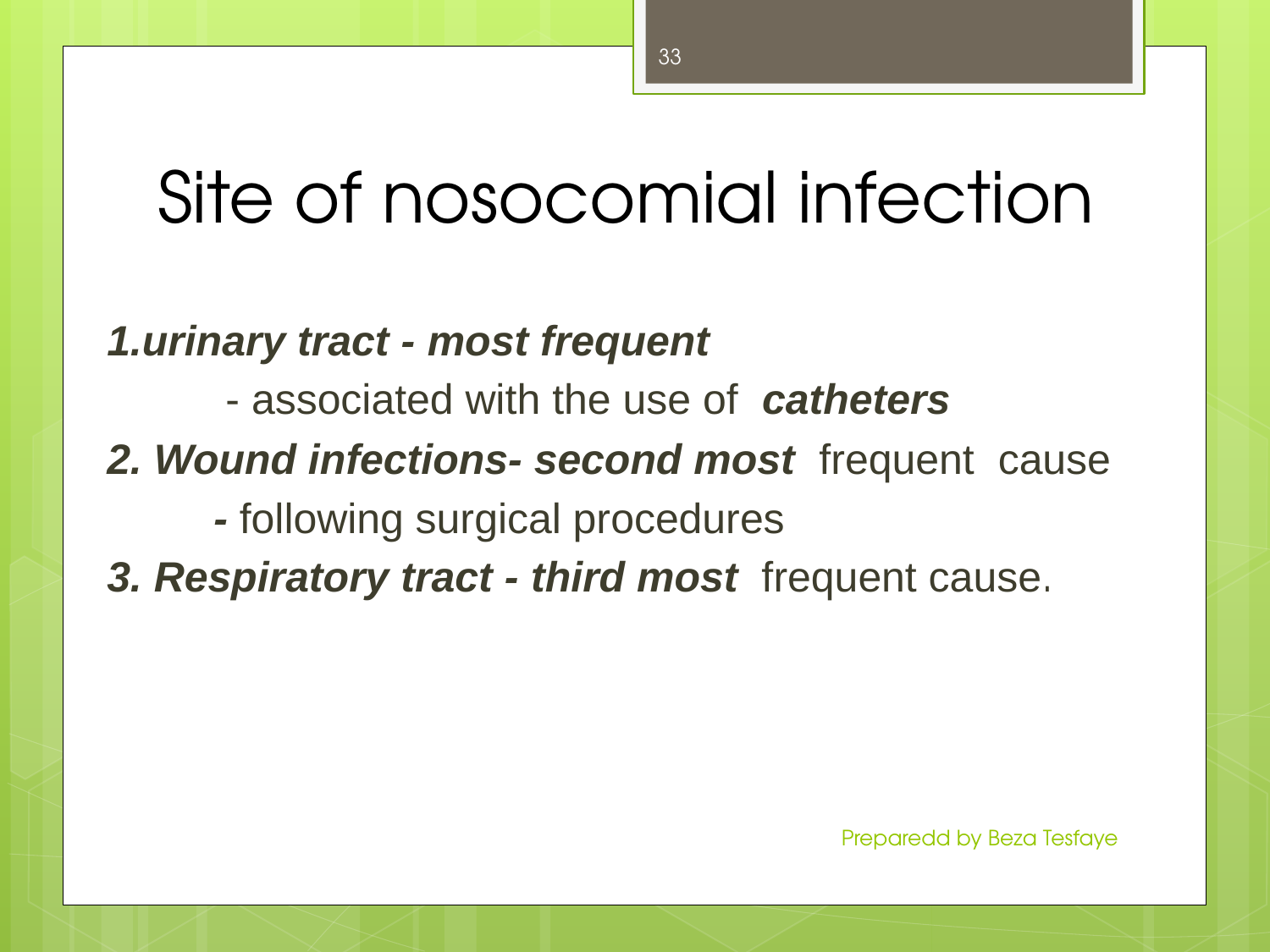

33
# Site of nosocomial infection
1.urinary tract - most frequent
          - associated with the use of  catheters
2. Wound infections- second most  frequent  cause
         - following surgical procedures
3. Respiratory tract - third most  frequent cause.

Preparedd by Beza Tesfaye